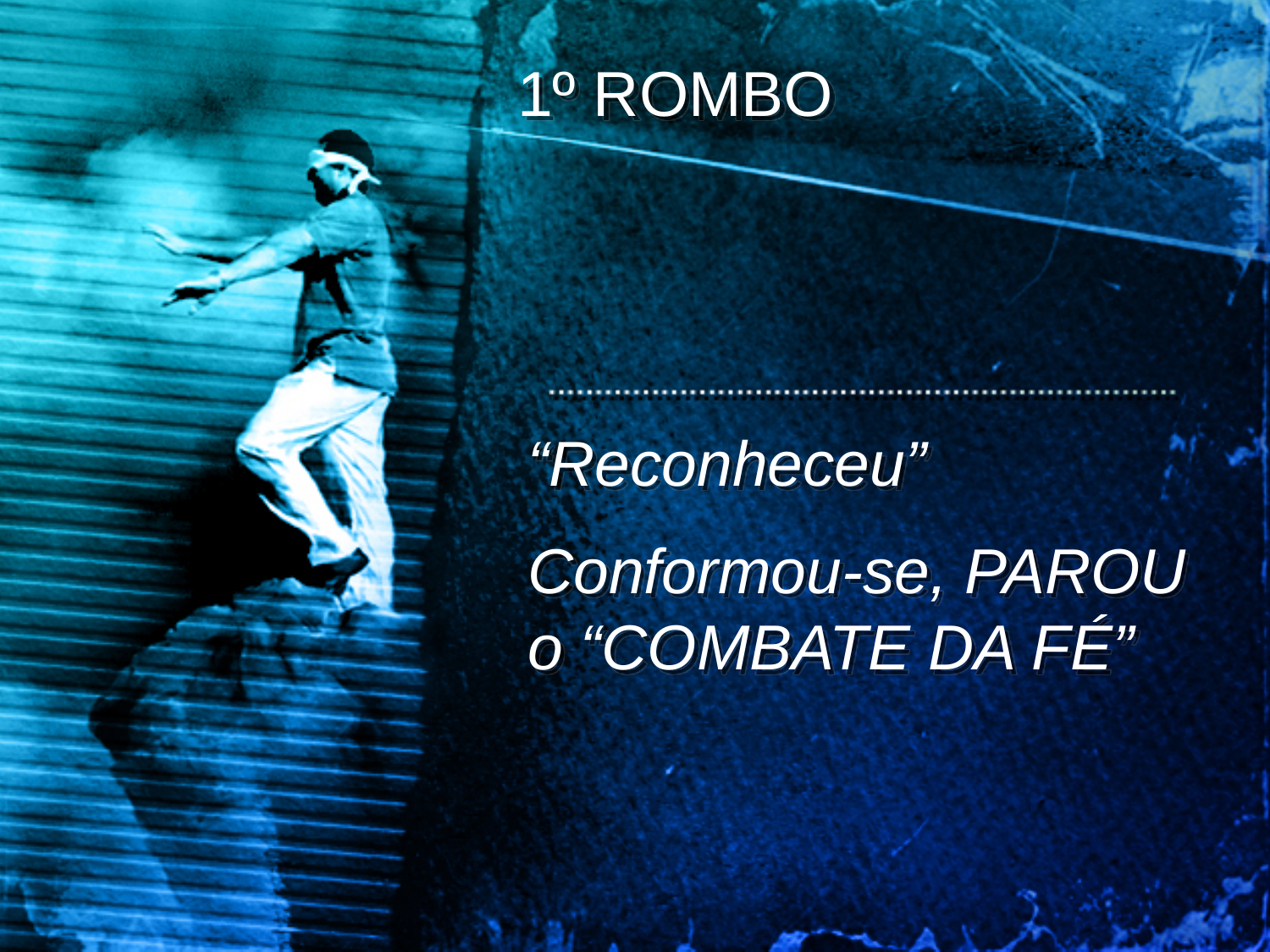

1º ROMBO
“Reconheceu”
Conformou-se, PAROU o “COMBATE DA FÉ”